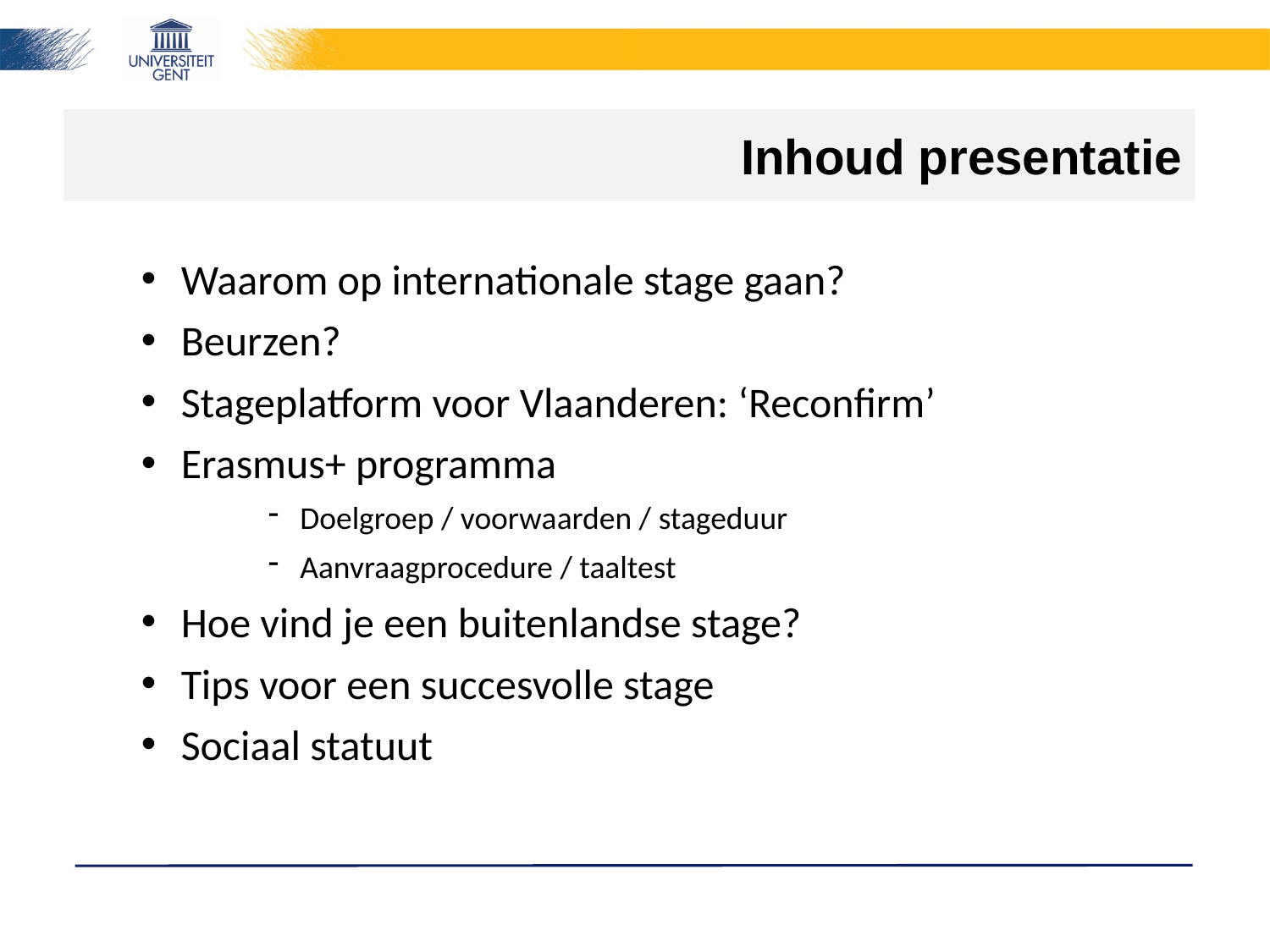

# Inhoud presentatie
Waarom op internationale stage gaan?
Beurzen?
Stageplatform voor Vlaanderen: ‘Reconfirm’
Erasmus+ programma
Doelgroep / voorwaarden / stageduur
Aanvraagprocedure / taaltest
Hoe vind je een buitenlandse stage?
Tips voor een succesvolle stage
Sociaal statuut